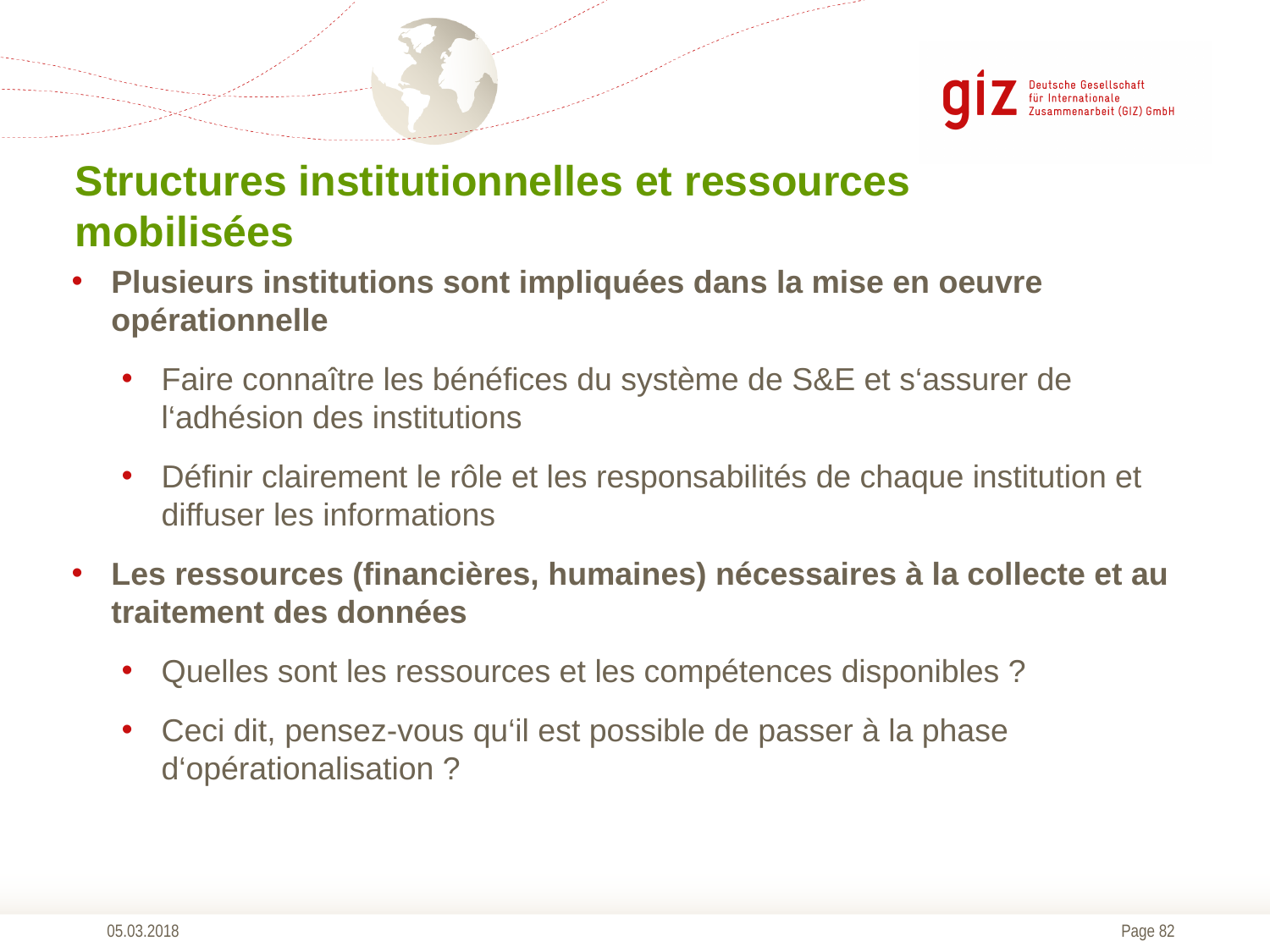

# Structures institutionnelles et ressources mobilisées
Plusieurs institutions sont impliquées dans la mise en oeuvre opérationnelle
Faire connaître les bénéfices du système de S&E et s‘assurer de l‘adhésion des institutions
Définir clairement le rôle et les responsabilités de chaque institution et diffuser les informations
Les ressources (financières, humaines) nécessaires à la collecte et au traitement des données
Quelles sont les ressources et les compétences disponibles ?
Ceci dit, pensez-vous qu‘il est possible de passer à la phase d‘opérationalisation ?
05.03.2018